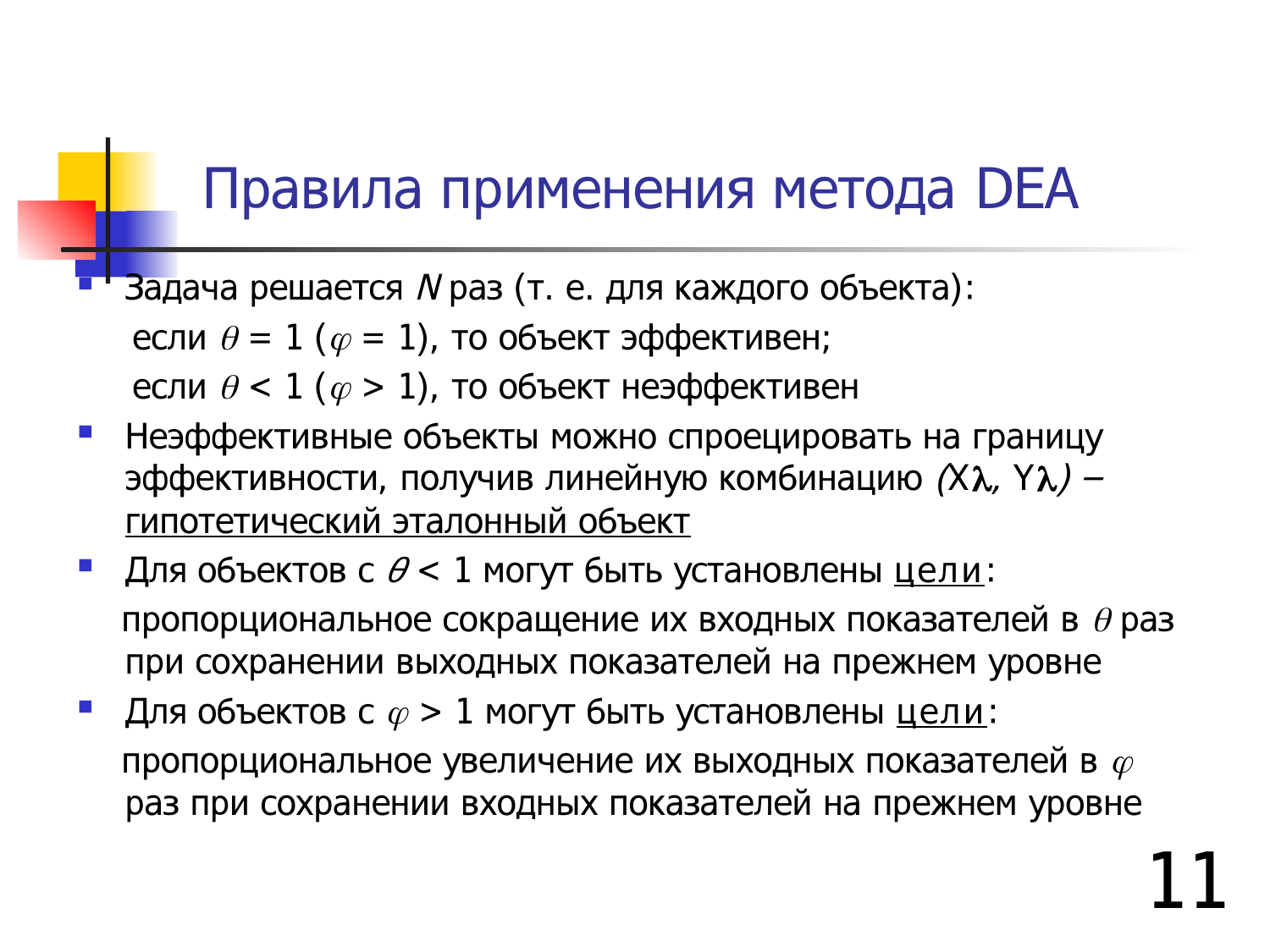

# Правила применения метода DEA

Задача решается N раз (т. е. для каждого объекта):
     если θ = 1 (ϕ = 1), то объект эффективен;
     если θ < 1 (ϕ > 1), то объект неэффективен
Неэффективные объекты можно спроецировать на границу эффективности, получив линейную комбинацию (Xλ, Yλ) – гипотетический эталонный объект
Для объектов с θ < 1 могут быть установлены цели:
    пропорциональное сокращение их входных показателей в θ раз при сохранении выходных показателей на прежнем уровне
Для объектов с ϕ > 1 могут быть установлены цели:
    пропорциональное увеличение их выходных показателей в ϕ раз при сохранении входных показателей на прежнем уровне
11